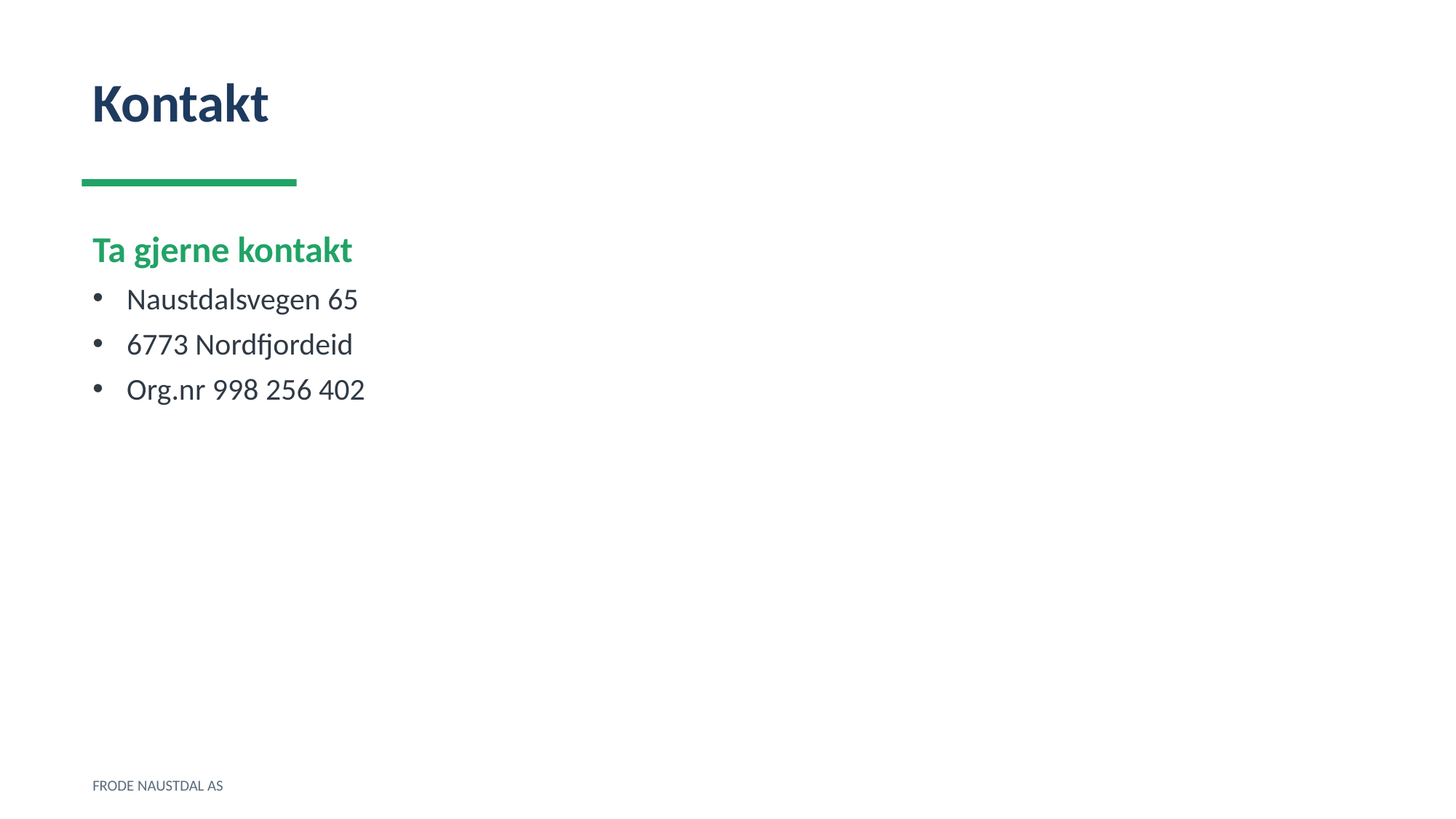

Kontakt

Ta gjerne kontakt
Naustdalsvegen 65
6773 Nordfjordeid
Org.nr 998 256 402
FRODE NAUSTDAL AS